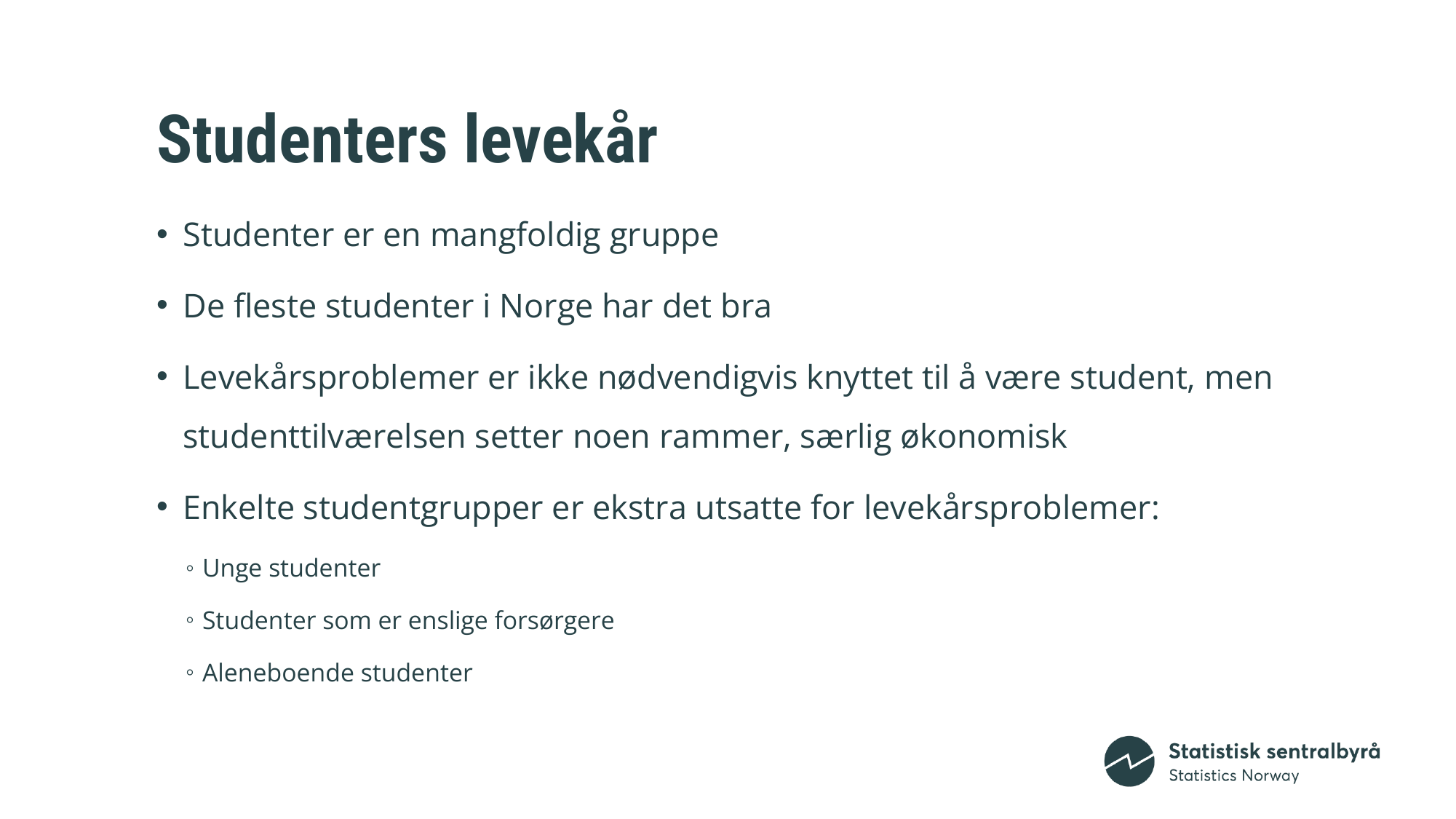

# Studenters levekår
Studenter er en mangfoldig gruppe
De fleste studenter i Norge har det bra
Levekårsproblemer er ikke nødvendigvis knyttet til å være student, men studenttilværelsen setter noen rammer, særlig økonomisk
Enkelte studentgrupper er ekstra utsatte for levekårsproblemer:
Unge studenter
Studenter som er enslige forsørgere
Aleneboende studenter